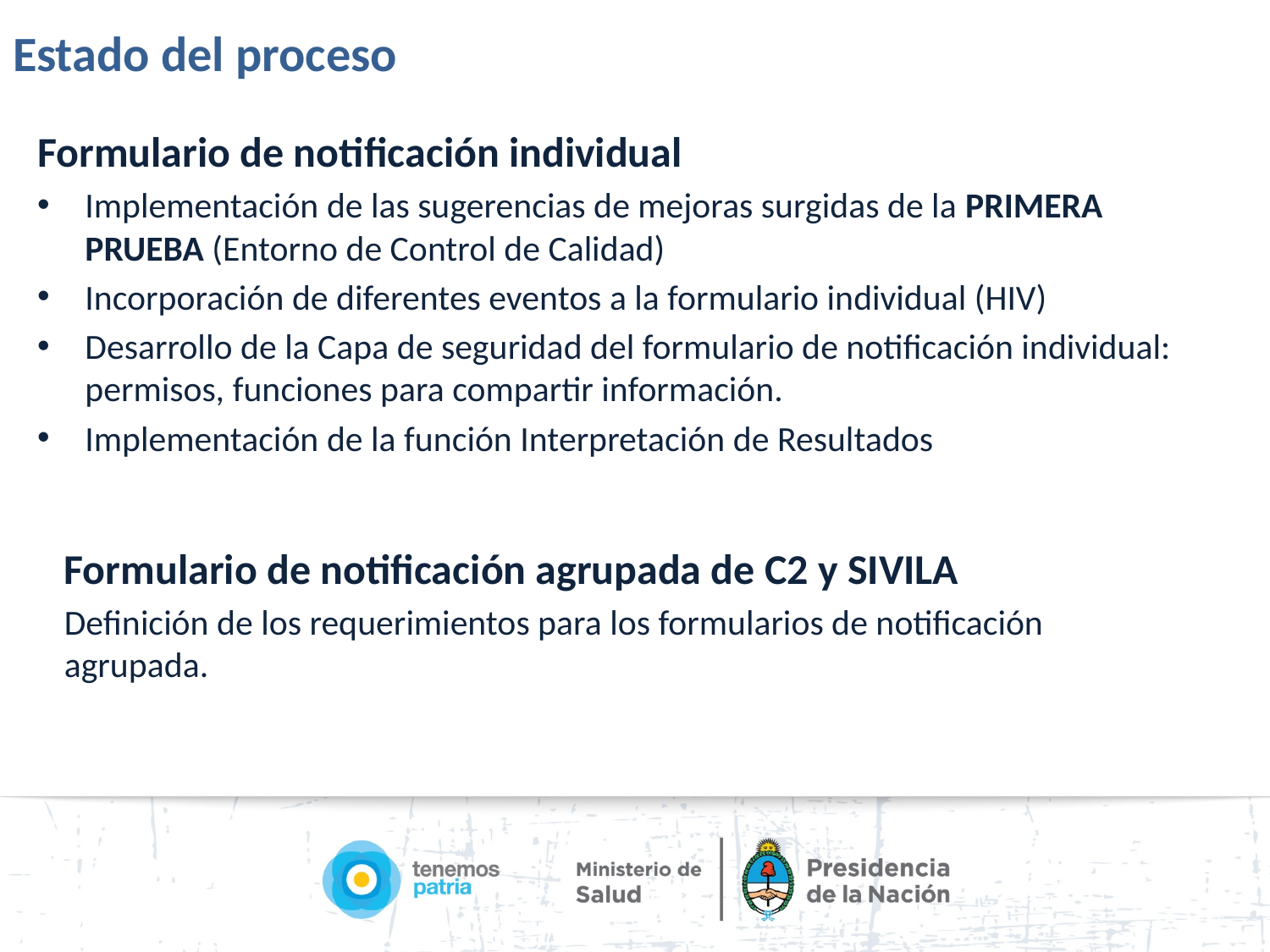

# Estado del proceso

Formulario de notificación individual
Implementación de las sugerencias de mejoras surgidas de la PRIMERA PRUEBA (Entorno de Control de Calidad)
Incorporación de diferentes eventos a la formulario individual (HIV)
Desarrollo de la Capa de seguridad del formulario de notificación individual: permisos, funciones para compartir información.
Implementación de la función Interpretación de Resultados

Formulario de notificación agrupada de C2 y SIVILA
Definición de los requerimientos para los formularios de notificación agrupada.